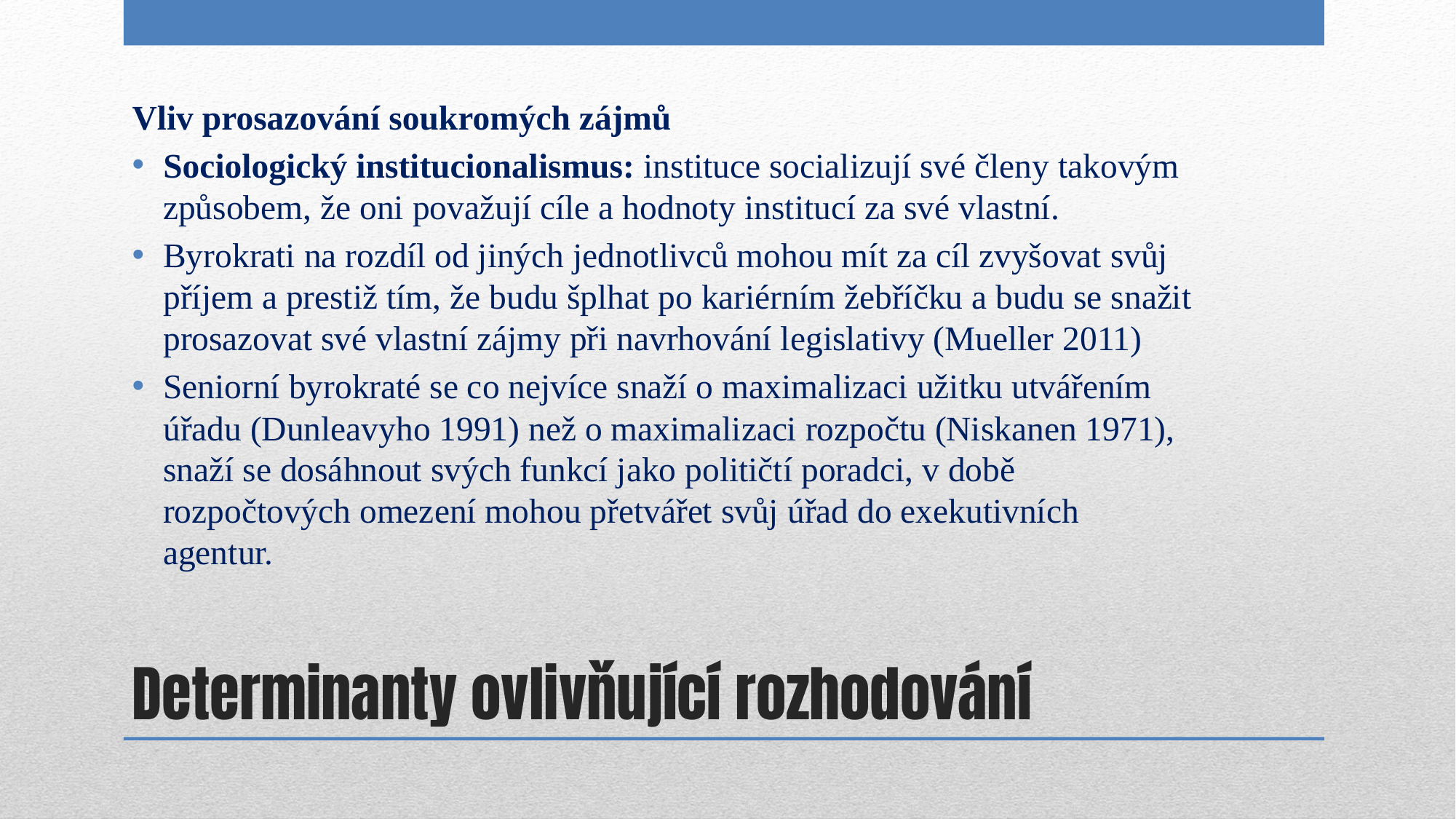

Vliv prosazování soukromých zájmů
Sociologický institucionalismus: instituce socializují své členy takovým způsobem, že oni považují cíle a hodnoty institucí za své vlastní.
Byrokrati na rozdíl od jiných jednotlivců mohou mít za cíl zvyšovat svůj příjem a prestiž tím, že budu šplhat po kariérním žebříčku a budu se snažit prosazovat své vlastní zájmy při navrhování legislativy (Mueller 2011)
Seniorní byrokraté se co nejvíce snaží o maximalizaci užitku utvářením úřadu (Dunleavyho 1991) než o maximalizaci rozpočtu (Niskanen 1971), snaží se dosáhnout svých funkcí jako političtí poradci, v době rozpočtových omezení mohou přetvářet svůj úřad do exekutivních agentur.

# Determinanty ovlivňující rozhodování